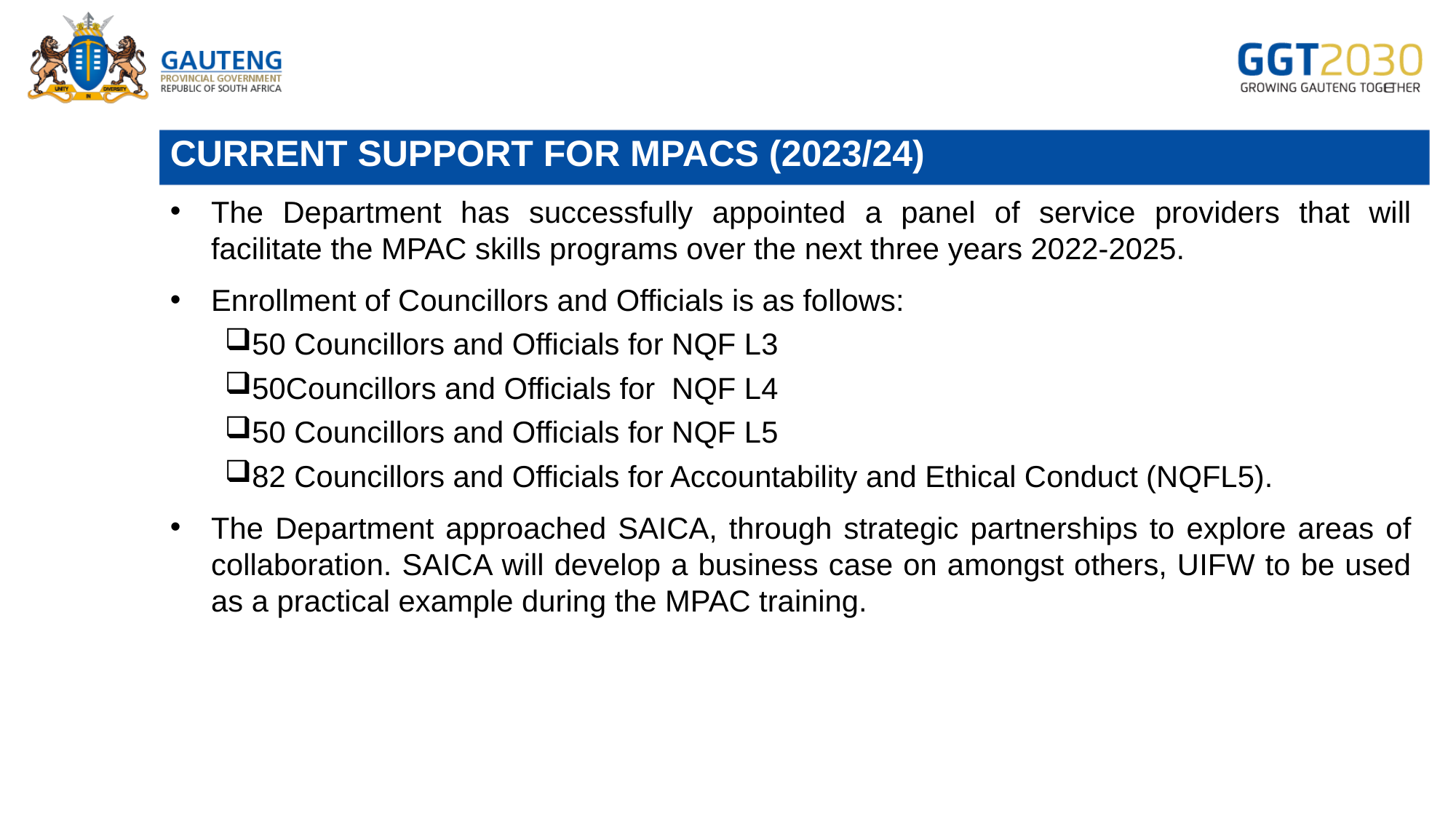

# CURRENT SUPPORT FOR MPACS (2023/24)
The Department has successfully appointed a panel of service providers that will facilitate the MPAC skills programs over the next three years 2022-2025.
Enrollment of Councillors and Officials is as follows:
50 Councillors and Officials for NQF L3
50Councillors and Officials for  NQF L4
50 Councillors and Officials for NQF L5
82 Councillors and Officials for Accountability and Ethical Conduct (NQFL5).
The Department approached SAICA, through strategic partnerships to explore areas of collaboration. SAICA will develop a business case on amongst others, UIFW to be used as a practical example during the MPAC training.